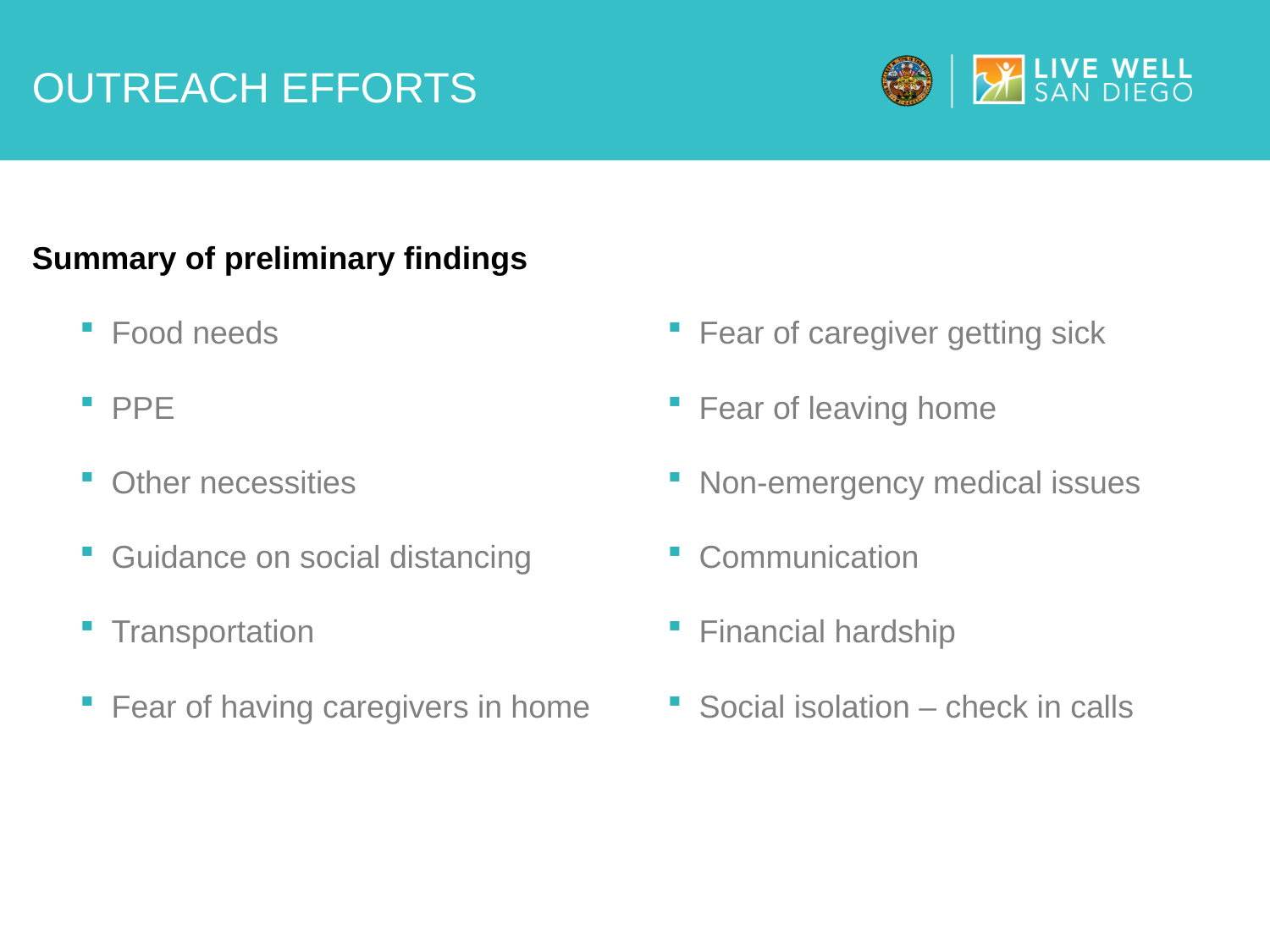

# Outreach efforts
Summary of preliminary findings
Food needs
PPE
Other necessities
Guidance on social distancing
Transportation
Fear of having caregivers in home

Fear of caregiver getting sick
Fear of leaving home
Non-emergency medical issues
Communication
Financial hardship
Social isolation – check in calls